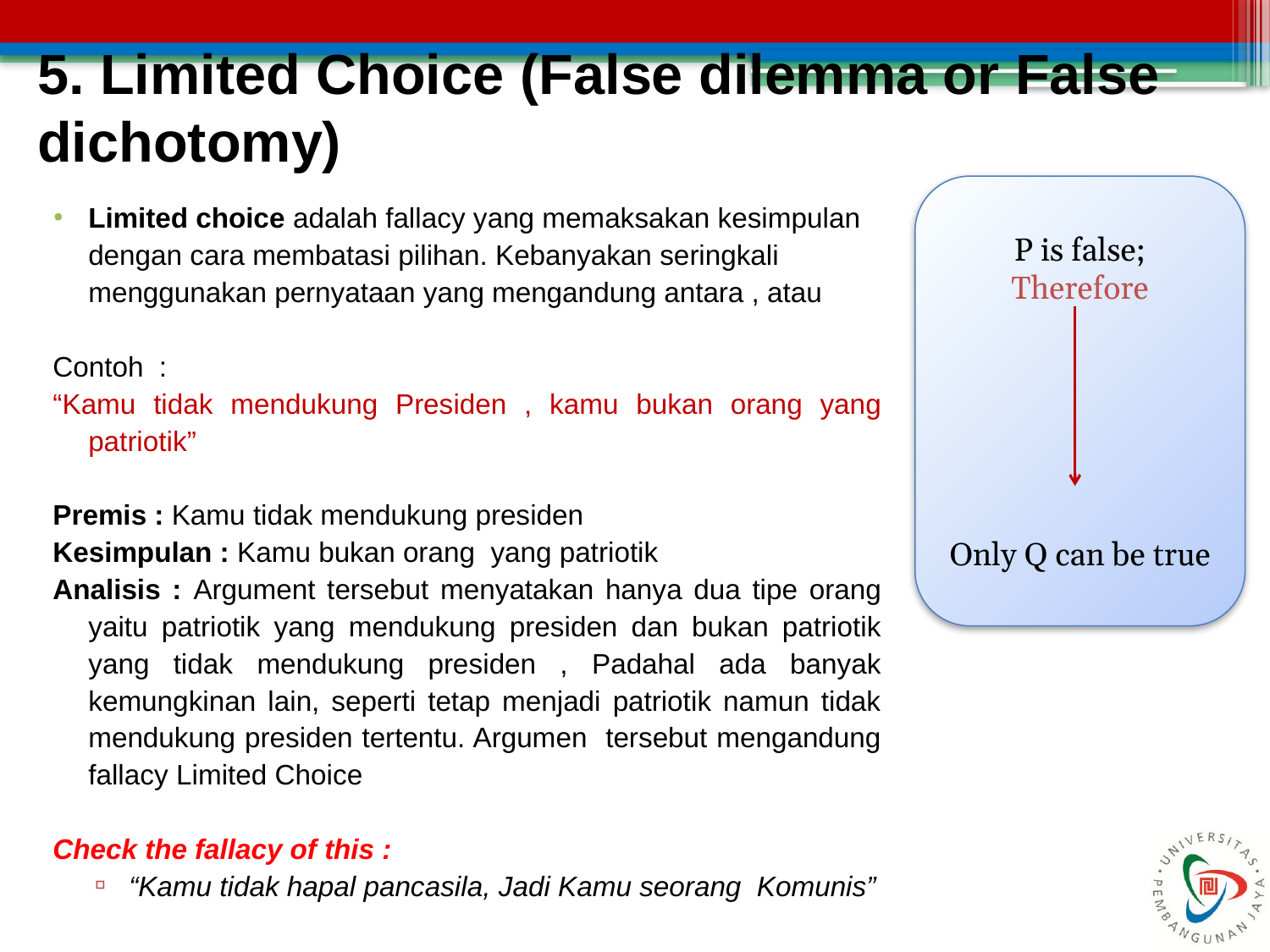

# 5. Limited Choice (False dilemma or False dichotomy)
P is false;
Therefore

Only Q can be true
Limited choice adalah fallacy yang memaksakan kesimpulan dengan cara membatasi pilihan. Kebanyakan seringkali menggunakan pernyataan yang mengandung antara , atau

Contoh  :
“Kamu tidak mendukung Presiden , kamu bukan orang yang patriotik”

Premis : Kamu tidak mendukung presiden
Kesimpulan : Kamu bukan orang  yang patriotik
Analisis : Argument tersebut menyatakan hanya dua tipe orang yaitu patriotik yang mendukung presiden dan bukan patriotik yang tidak mendukung presiden , Padahal ada banyak kemungkinan lain, seperti tetap menjadi patriotik namun tidak mendukung presiden tertentu. Argumen  tersebut mengandung fallacy Limited Choice

Check the fallacy of this :
“Kamu tidak hapal pancasila, Jadi Kamu seorang  Komunis”